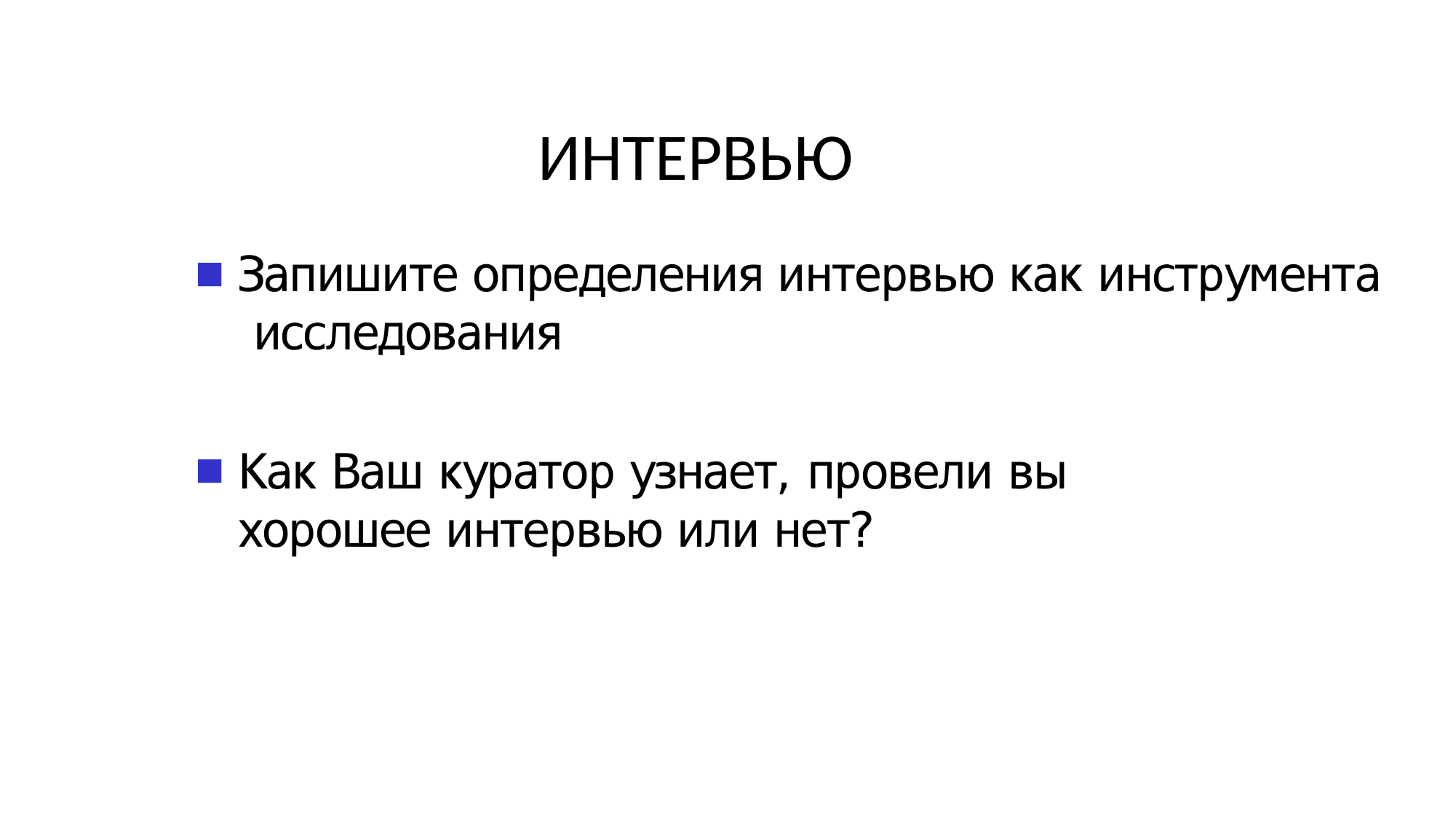

# ИНТЕРВЬЮ
Запишите определения интервью как инструмента  исследования

Как Ваш куратор узнает, провели вы хорошее интервью или нет?